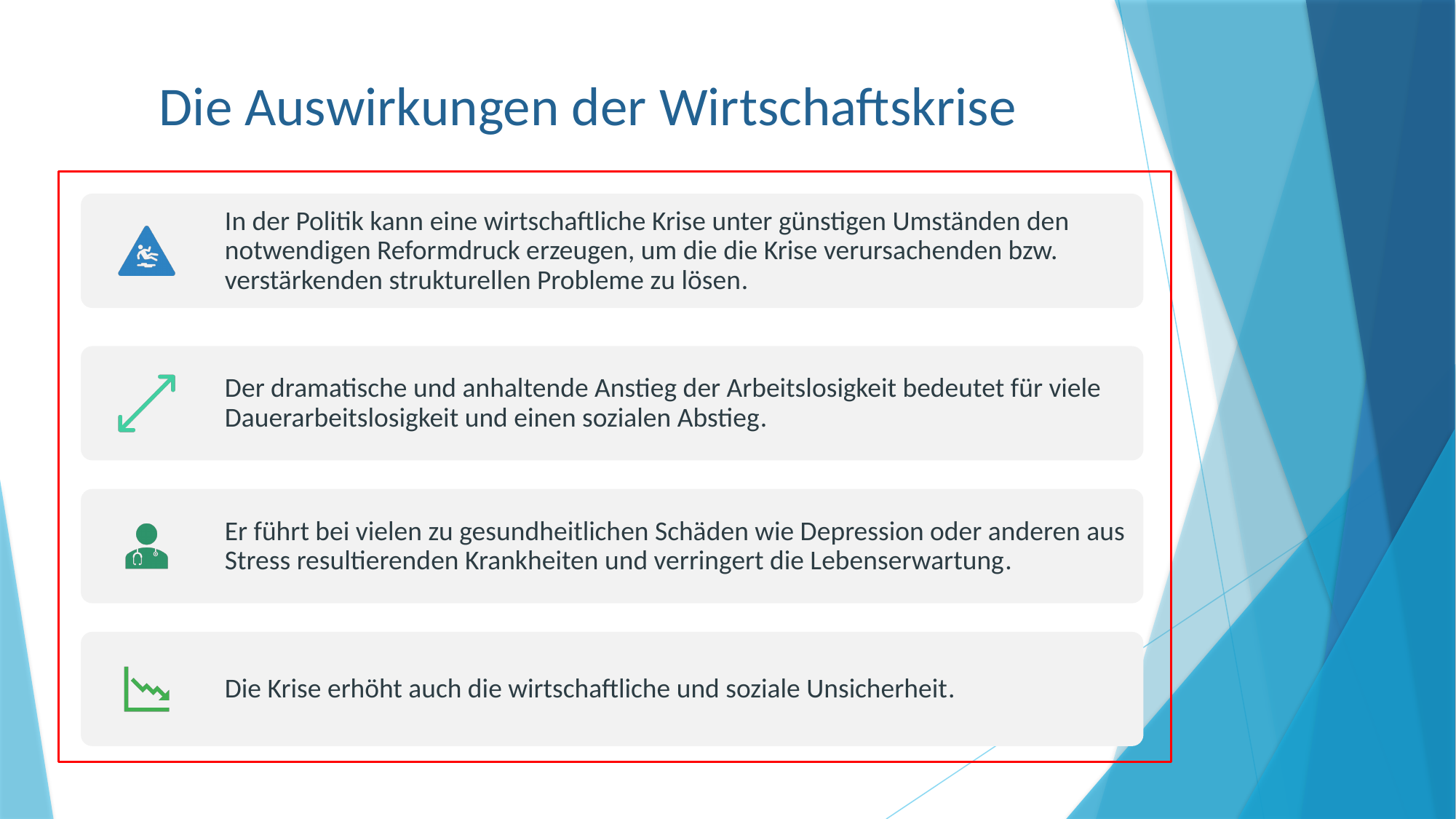

# Die Auswirkungen der Wirtschaftskrise

In der Politik kann eine wirtschaftliche Krise unter günstigen Umständen den notwendigen Reformdruck erzeugen, um die die Krise verursachenden bzw. verstärkenden strukturellen Probleme zu lösen.
Der dramatische und anhaltende Anstieg der Arbeitslosigkeit bedeutet für viele Dauerarbeitslosigkeit und einen sozialen Abstieg.
Er führt bei vielen zu gesundheitlichen Schäden wie Depression oder anderen aus Stress resultierenden Krankheiten und verringert die Lebenserwartung.
Die Krise erhöht auch die wirtschaftliche und soziale Unsicherheit.